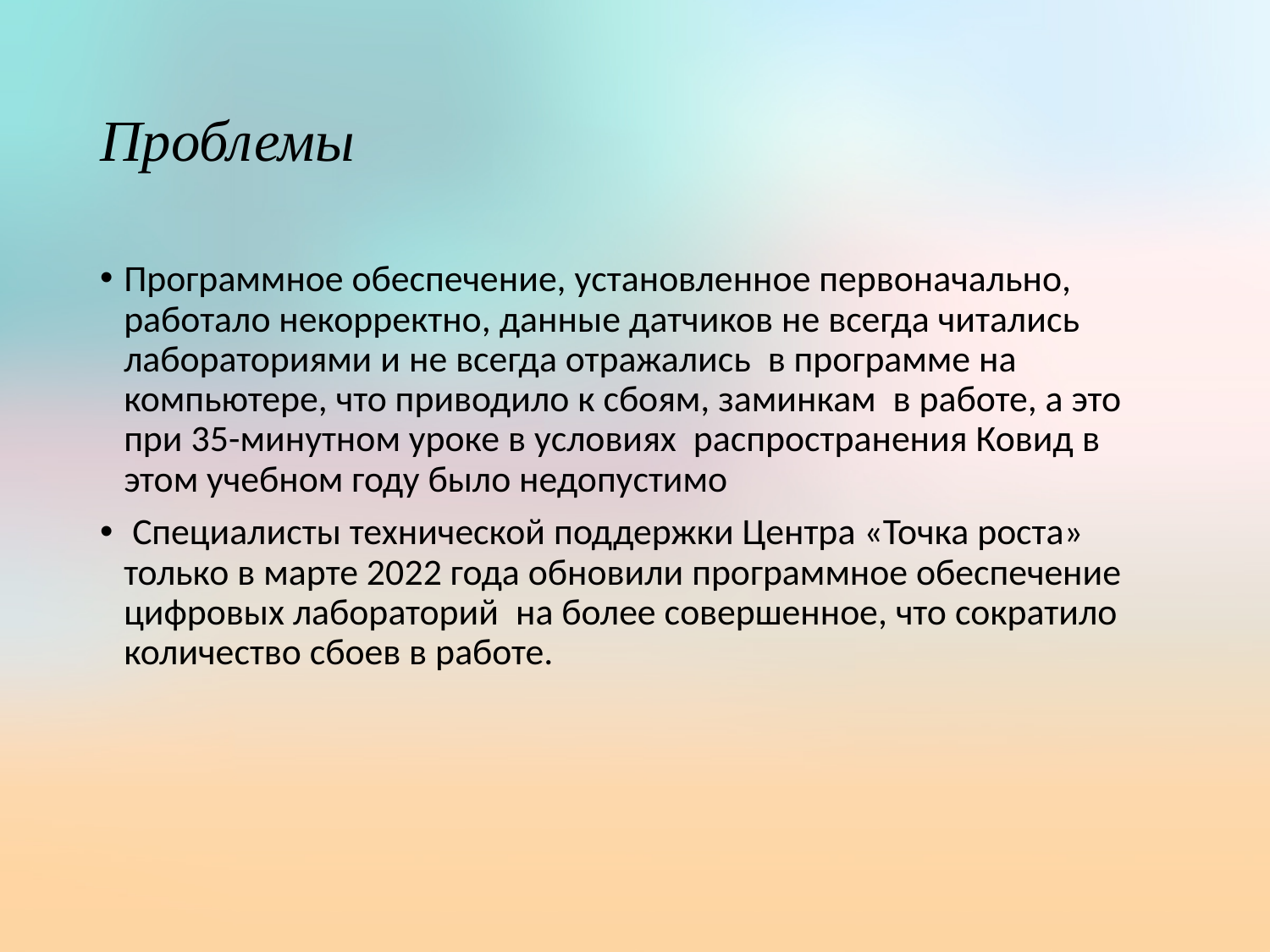

# Проблемы
Программное обеспечение, установленное первоначально, работало некорректно, данные датчиков не всегда читались лабораториями и не всегда отражались  в программе на компьютере, что приводило к сбоям, заминкам  в работе, а это при 35-минутном уроке в условиях  распространения Ковид в этом учебном году было недопустимо
 Специалисты технической поддержки Центра «Точка роста» только в марте 2022 года обновили программное обеспечение цифровых лабораторий  на более совершенное, что сократило количество сбоев в работе.